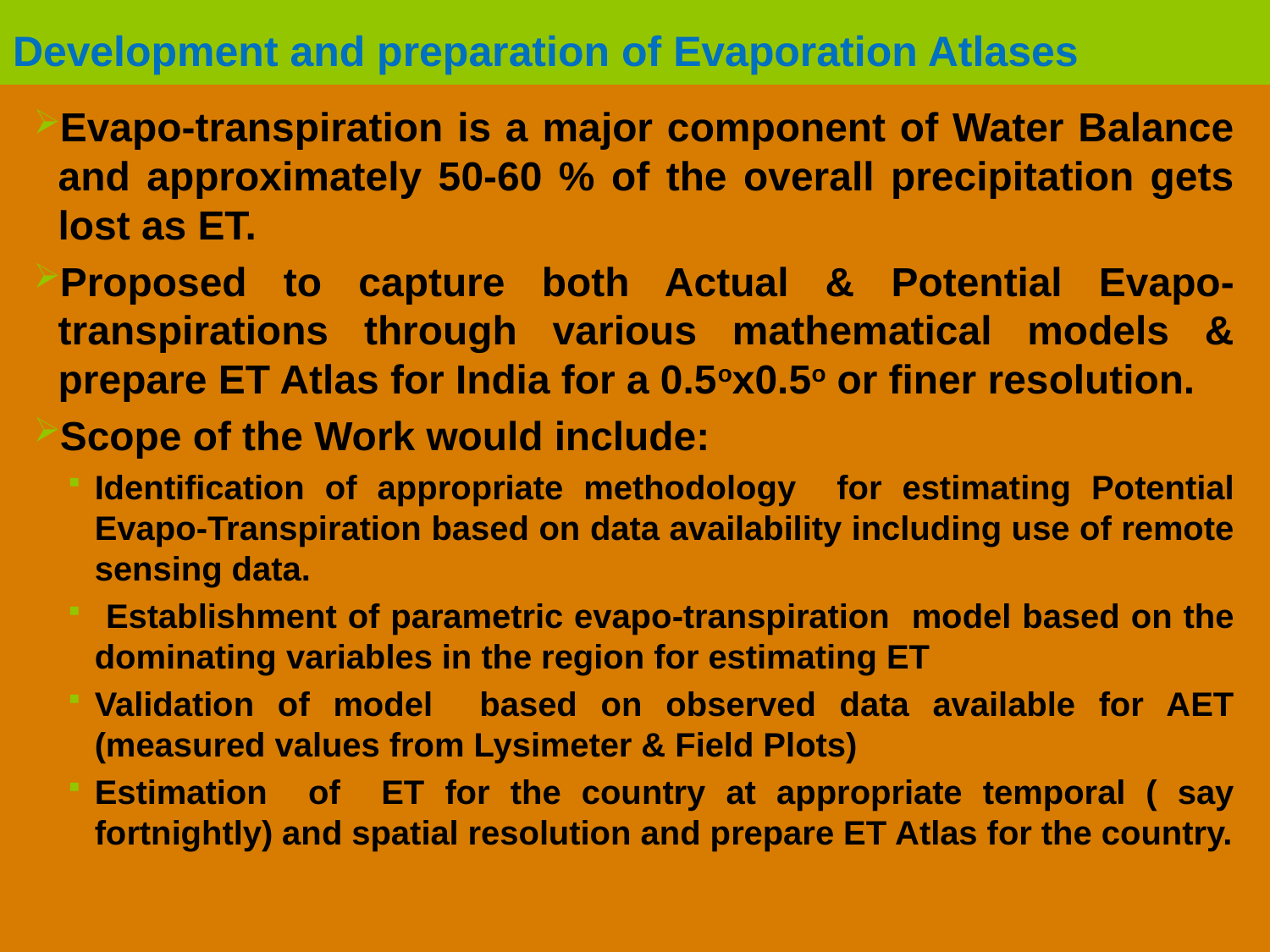

Development and preparation of Evaporation Atlases
Evapo-transpiration is a major component of Water Balance and approximately 50-60 % of the overall precipitation gets lost as ET.
Proposed to capture both Actual & Potential Evapo-transpirations through various mathematical models & prepare ET Atlas for India for a 0.5ox0.5o or finer resolution.
Scope of the Work would include:
Identification of appropriate methodology  for estimating Potential Evapo-Transpiration based on data availability including use of remote sensing data.
 Establishment of parametric evapo-transpiration  model based on the dominating variables in the region for estimating ET
Validation of model  based on observed data available for AET (measured values from Lysimeter & Field Plots)
Estimation  of  ET for the country at appropriate temporal ( say fortnightly) and spatial resolution and prepare ET Atlas for the country.